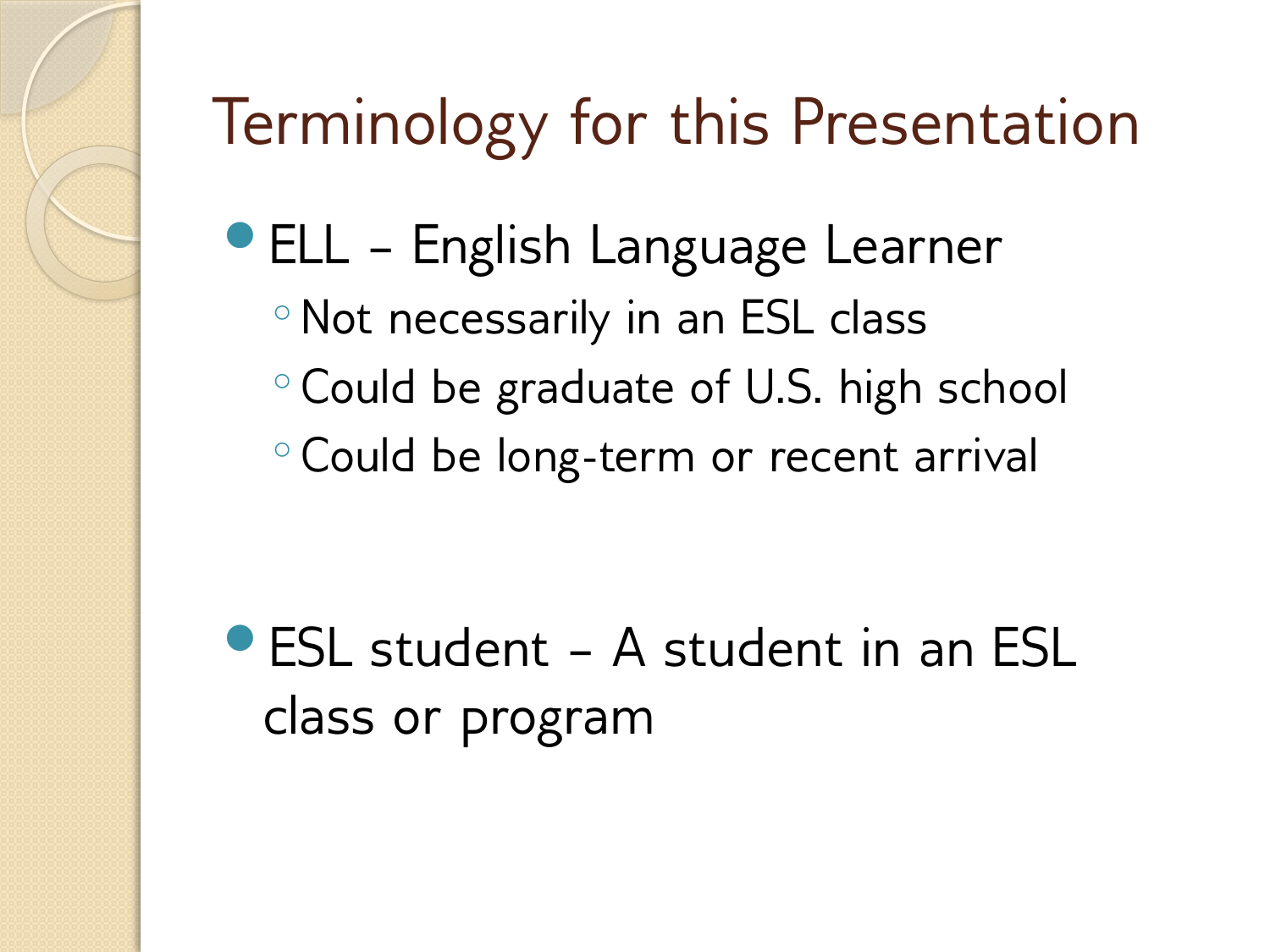

# Terminology for this Presentation
ELL – English Language Learner
Not necessarily in an ESL class
Could be graduate of U.S. high school
Could be long-term or recent arrival
ESL student – A student in an ESL class or program